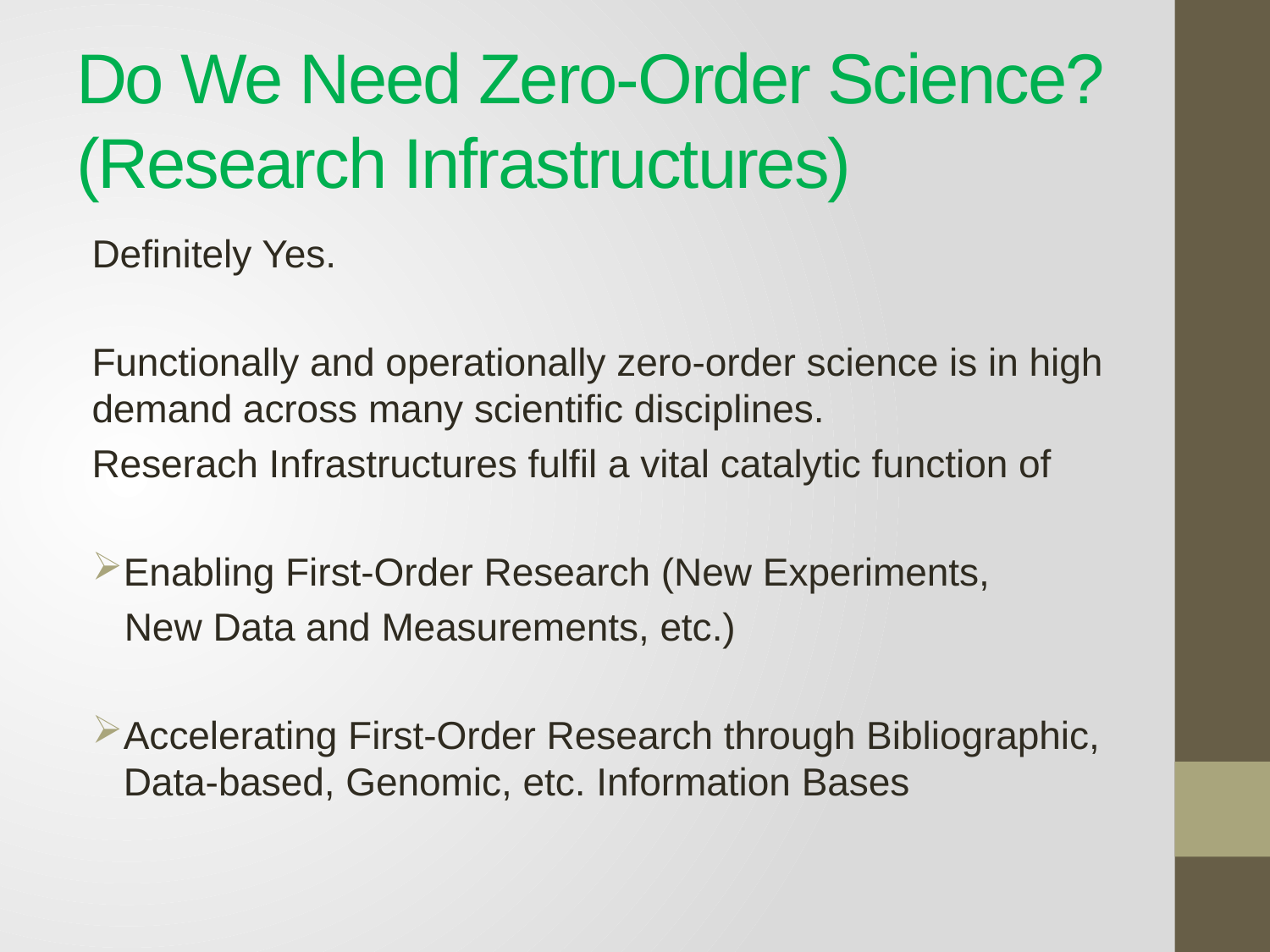

# Do We Need Zero-Order Science? (Research Infrastructures)
Definitely Yes.

Functionally and operationally zero-order science is in high demand across many scientific disciplines.
Reserach Infrastructures fulfil a vital catalytic function of

Enabling First-Order Research (New Experiments,
   New Data and Measurements, etc.)

Accelerating First-Order Research through Bibliographic, Data-based, Genomic, etc. Information Bases